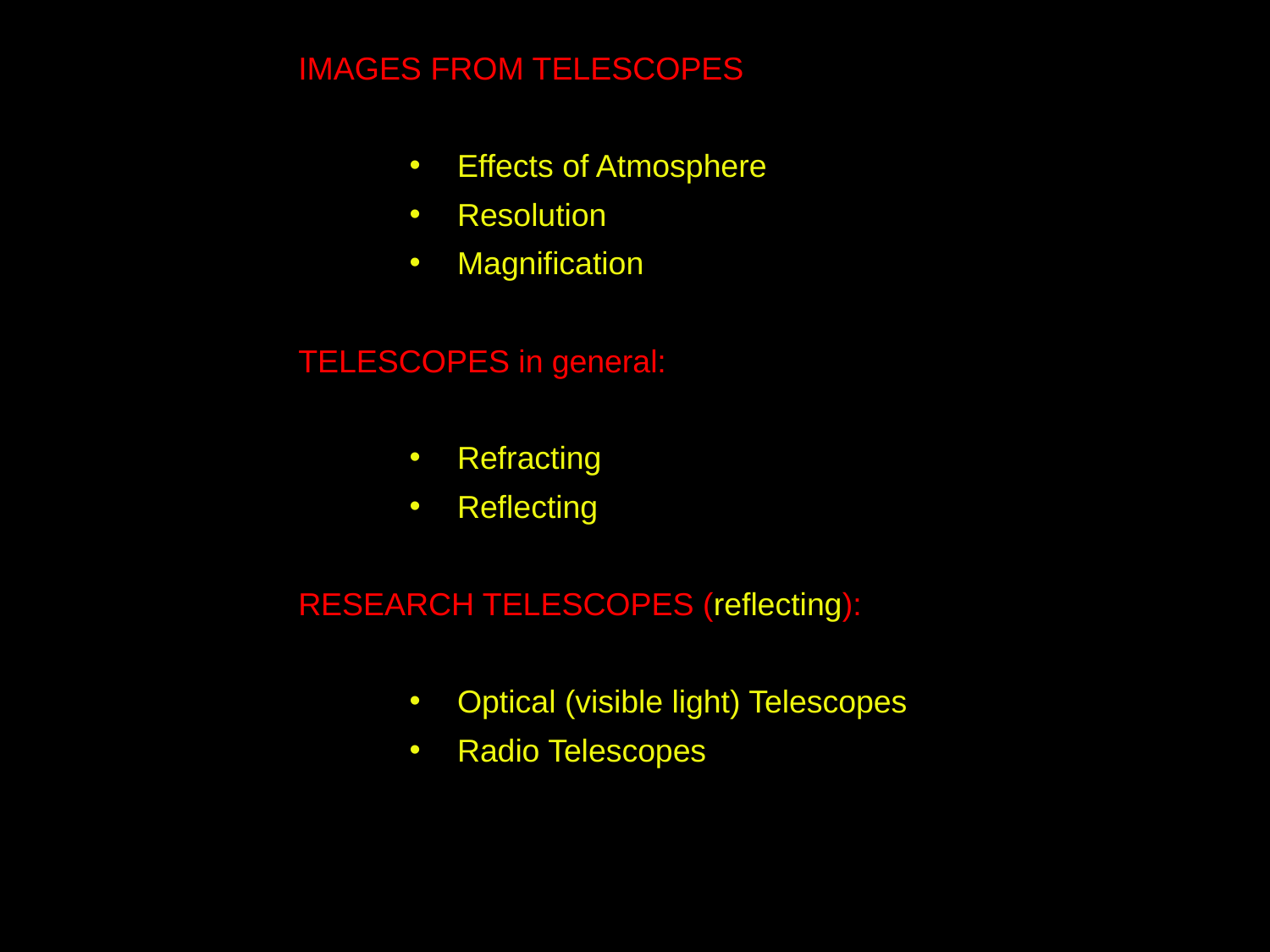

IMAGES FROM TELESCOPES

  Effects of Atmosphere
  Resolution
  Magnification

TELESCOPES in general:

  Refracting
  Reflecting

RESEARCH TELESCOPES (reflecting):

  Optical (visible light) Telescopes
  Radio Telescopes